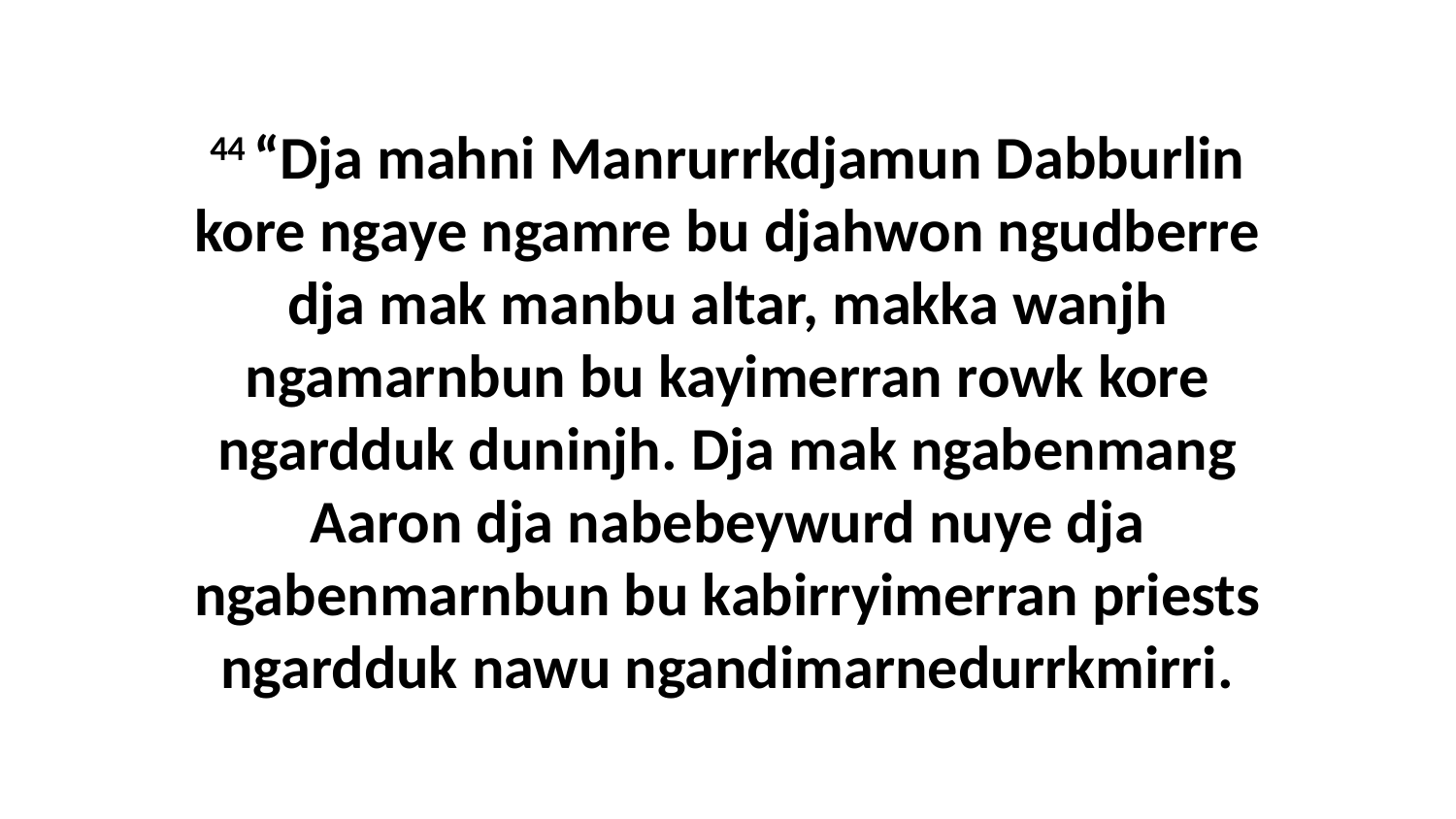

44 “Dja mahni Manrurrkdjamun Dabburlin kore ngaye ngamre bu djahwon ngudberre dja mak manbu altar, makka wanjh ngamarnbun bu kayimerran rowk kore ngardduk duninjh. Dja mak ngabenmang Aaron dja nabebeywurd nuye dja ngabenmarnbun bu kabirryimerran priests ngardduk nawu ngandimarnedurrkmirri.